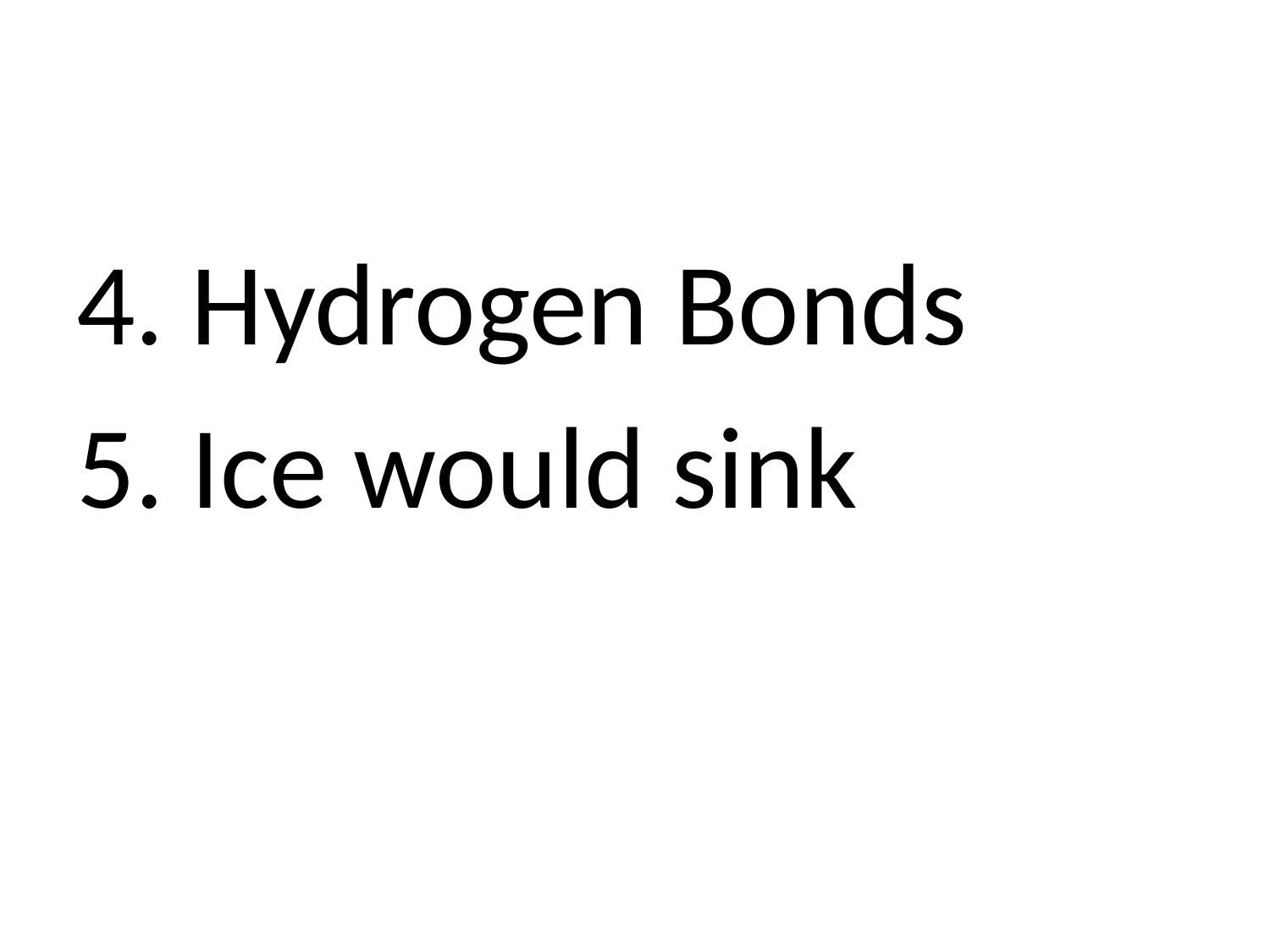

#
4. Hydrogen Bonds
5. Ice would sink